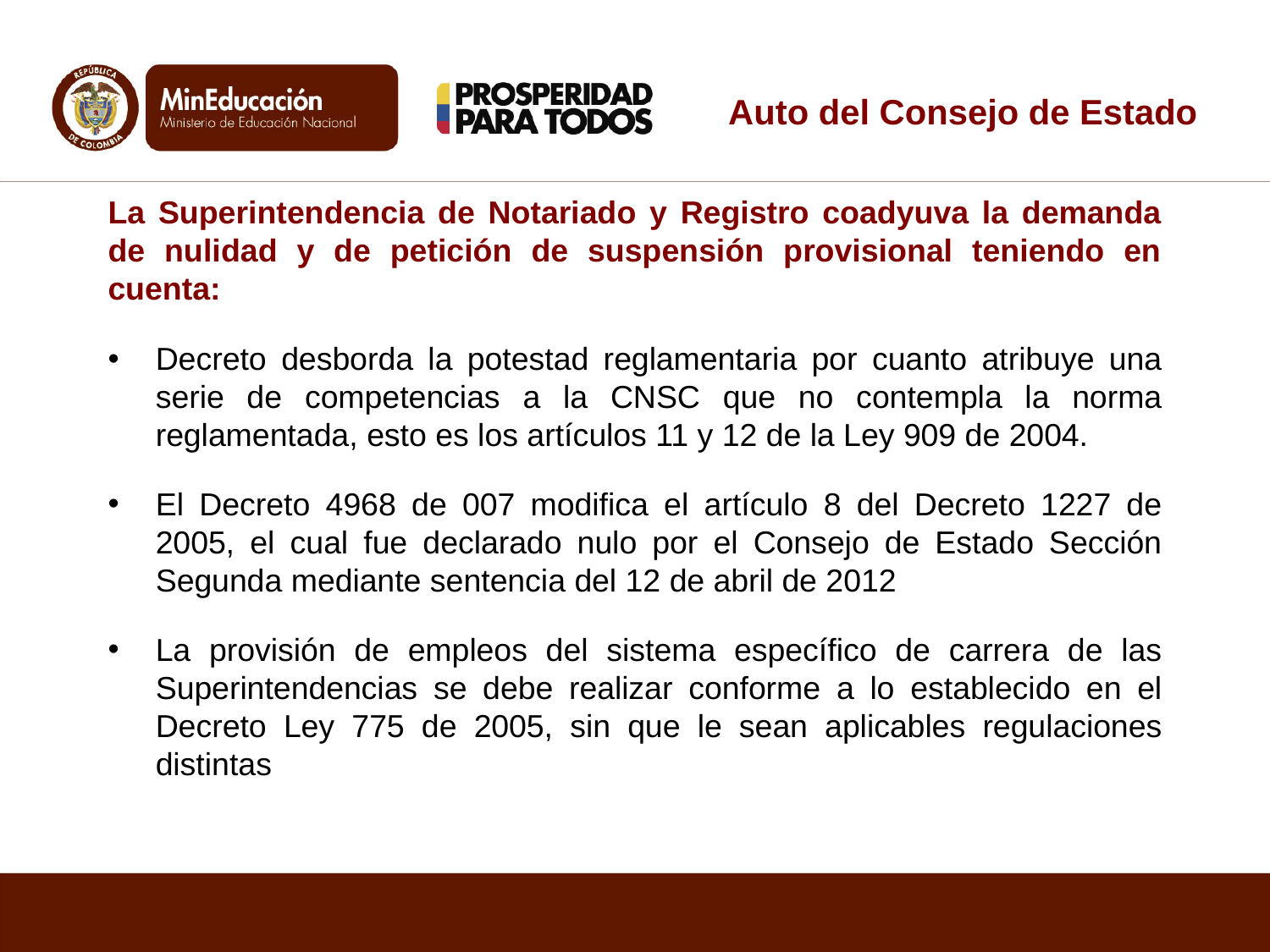

# Auto del Consejo de Estado
La Superintendencia de Notariado y Registro coadyuva la demanda de nulidad y de petición de suspensión provisional teniendo en cuenta:

Decreto desborda la potestad reglamentaria por cuanto atribuye una serie de competencias a la CNSC que no contempla la norma reglamentada, esto es los artículos 11 y 12 de la Ley 909 de 2004.

El Decreto 4968 de 007 modifica el artículo 8 del Decreto 1227 de 2005, el cual fue declarado nulo por el Consejo de Estado Sección Segunda mediante sentencia del 12 de abril de 2012

La provisión de empleos del sistema específico de carrera de las Superintendencias se debe realizar conforme a lo establecido en el Decreto Ley 775 de 2005, sin que le sean aplicables regulaciones distintas